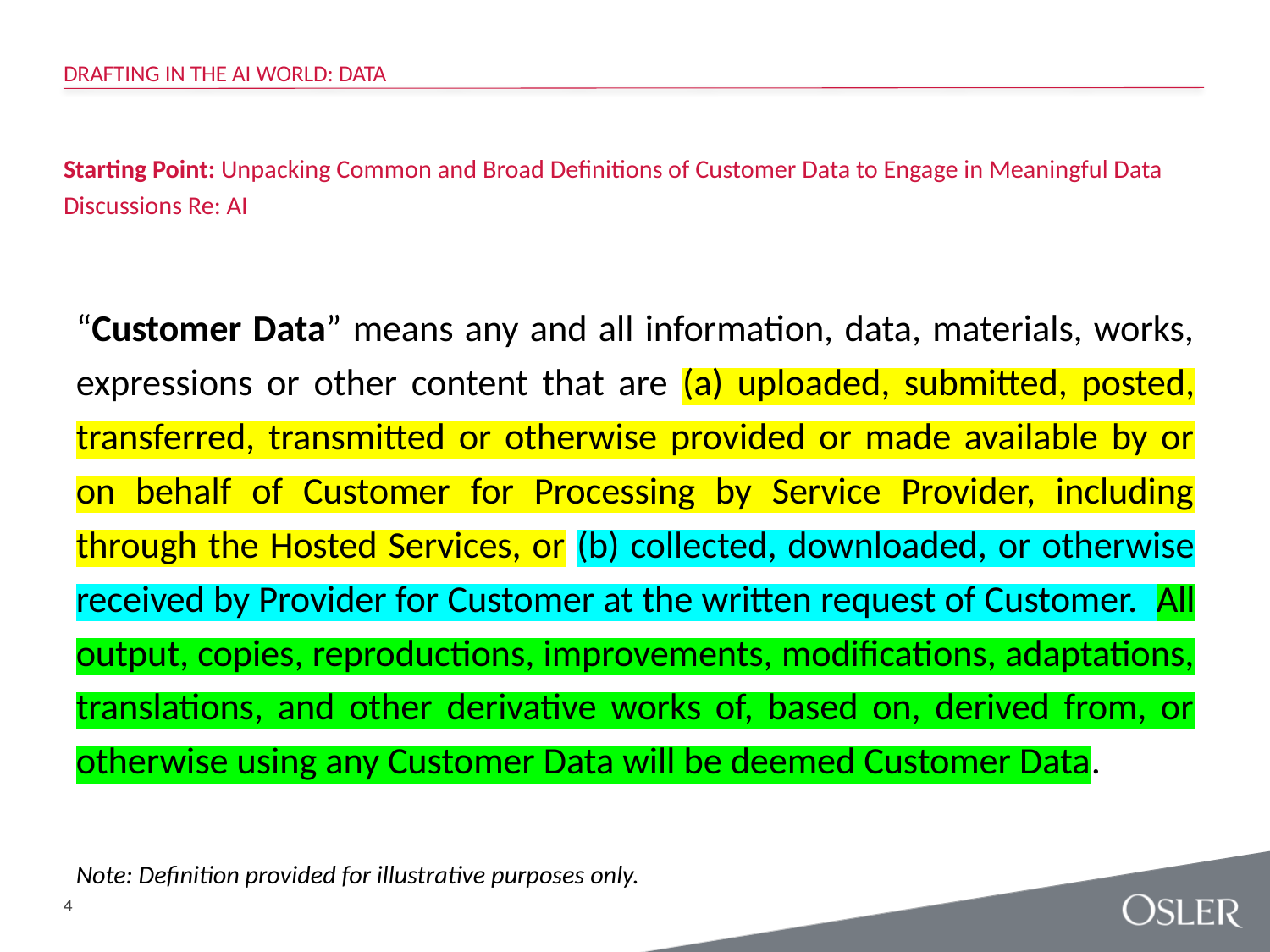

Drafting in THE AI World: Data
# Starting Point: Unpacking Common and Broad Definitions of Customer Data to Engage in Meaningful Data Discussions Re: AI
“Customer Data” means any and all information, data, materials, works, expressions or other content that are (a) uploaded, submitted, posted, transferred, transmitted or otherwise provided or made available by or on behalf of Customer for Processing by Service Provider, including through the Hosted Services, or (b) collected, downloaded, or otherwise received by Provider for Customer at the written request of Customer.  All output, copies, reproductions, improvements, modifications, adaptations, translations, and other derivative works of, based on, derived from, or otherwise using any Customer Data will be deemed Customer Data.

Note: Definition provided for illustrative purposes only.

4